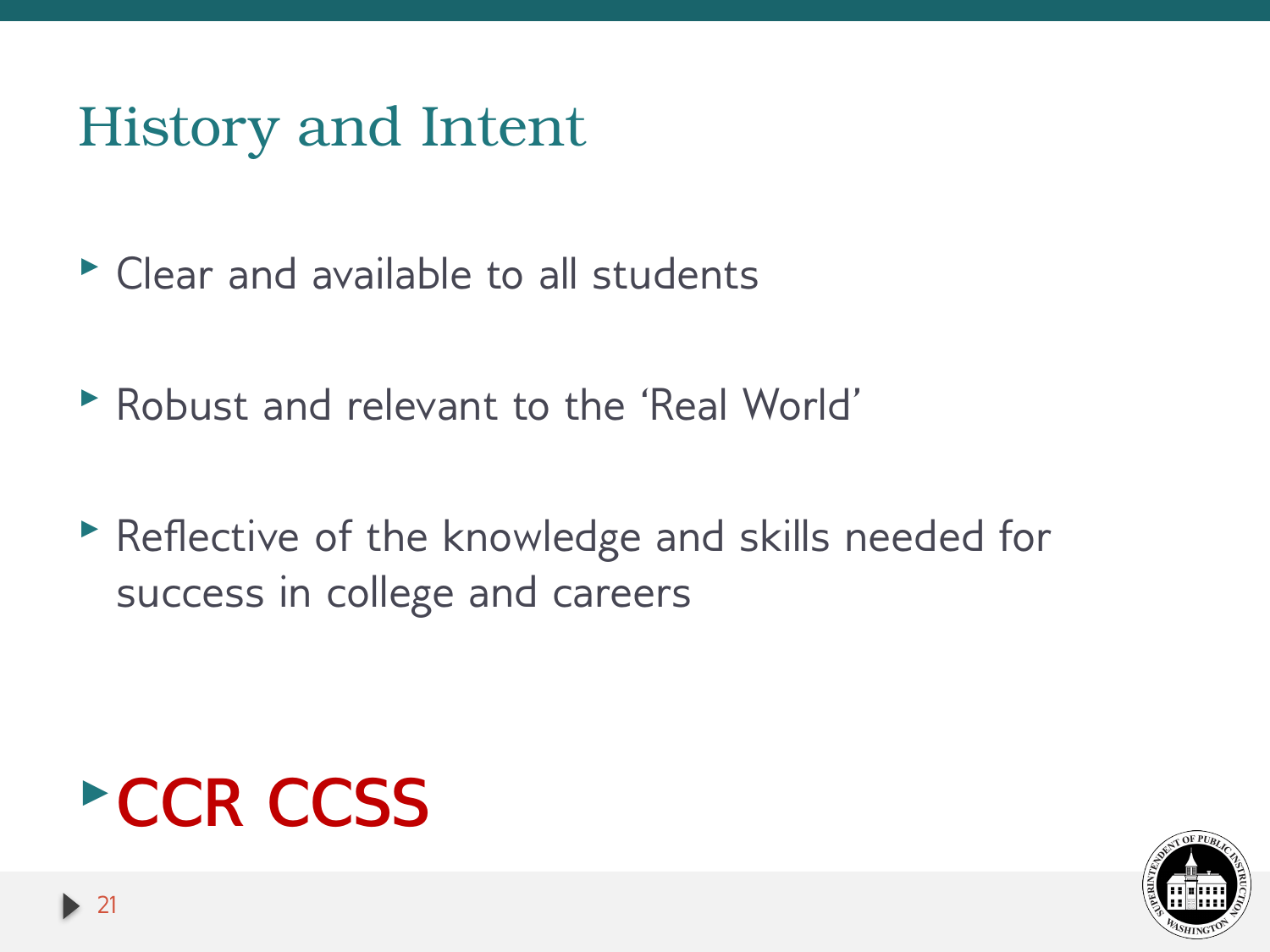

# History and Intent

Clear and available to all students

Robust and relevant to the ‘Real World’

Reflective of the knowledge and skills needed for success in college and careers

CCR CCSS
21